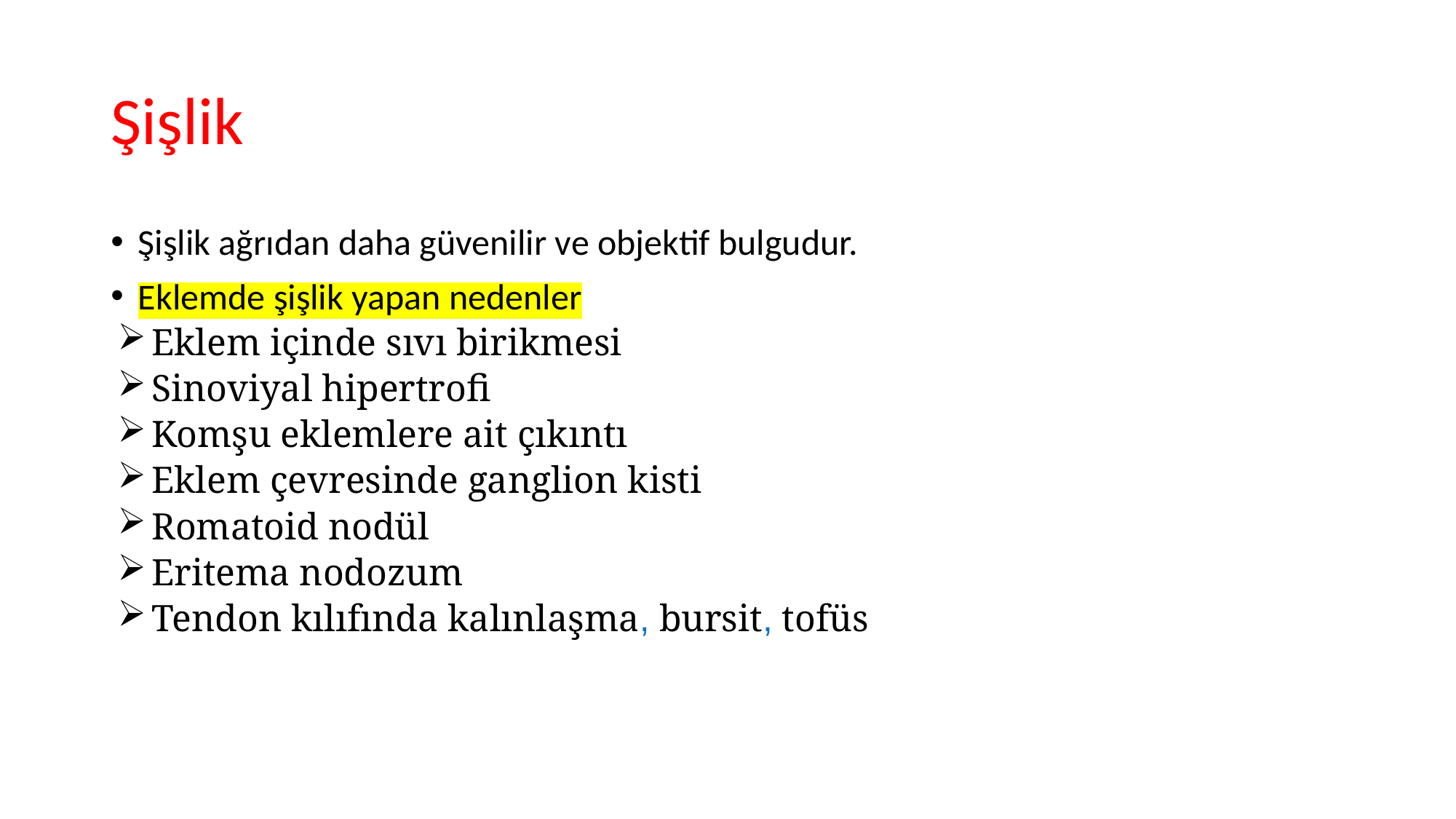

# Şişlik
Şişlik ağrıdan daha güvenilir ve objektif bulgudur.
Eklemde şişlik yapan nedenler
Eklem içinde sıvı birikmesi
Sinoviyal hipertrofi
Komşu eklemlere ait çıkıntı
Eklem çevresinde ganglion kisti
Romatoid nodül
Eritema nodozum
Tendon kılıfında kalınlaşma, bursit, tofüs